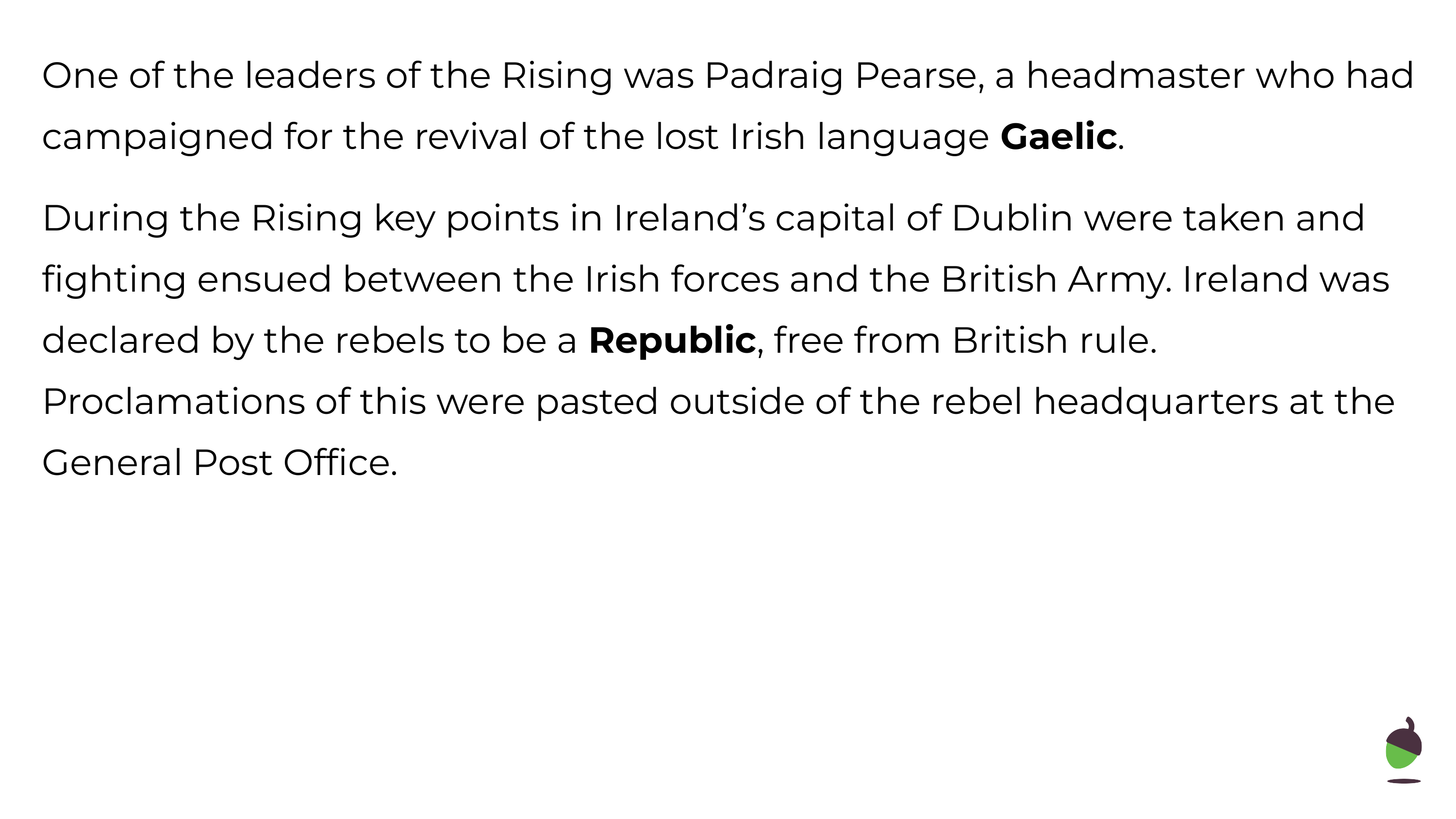

One of the leaders of the Rising was Padraig Pearse, a headmaster who had campaigned for the revival of the lost Irish language Gaelic.
During the Rising key points in Ireland’s capital of Dublin were taken and fighting ensued between the Irish forces and the British Army. Ireland was declared by the rebels to be a Republic, free from British rule. Proclamations of this were pasted outside of the rebel headquarters at the General Post Office.

6